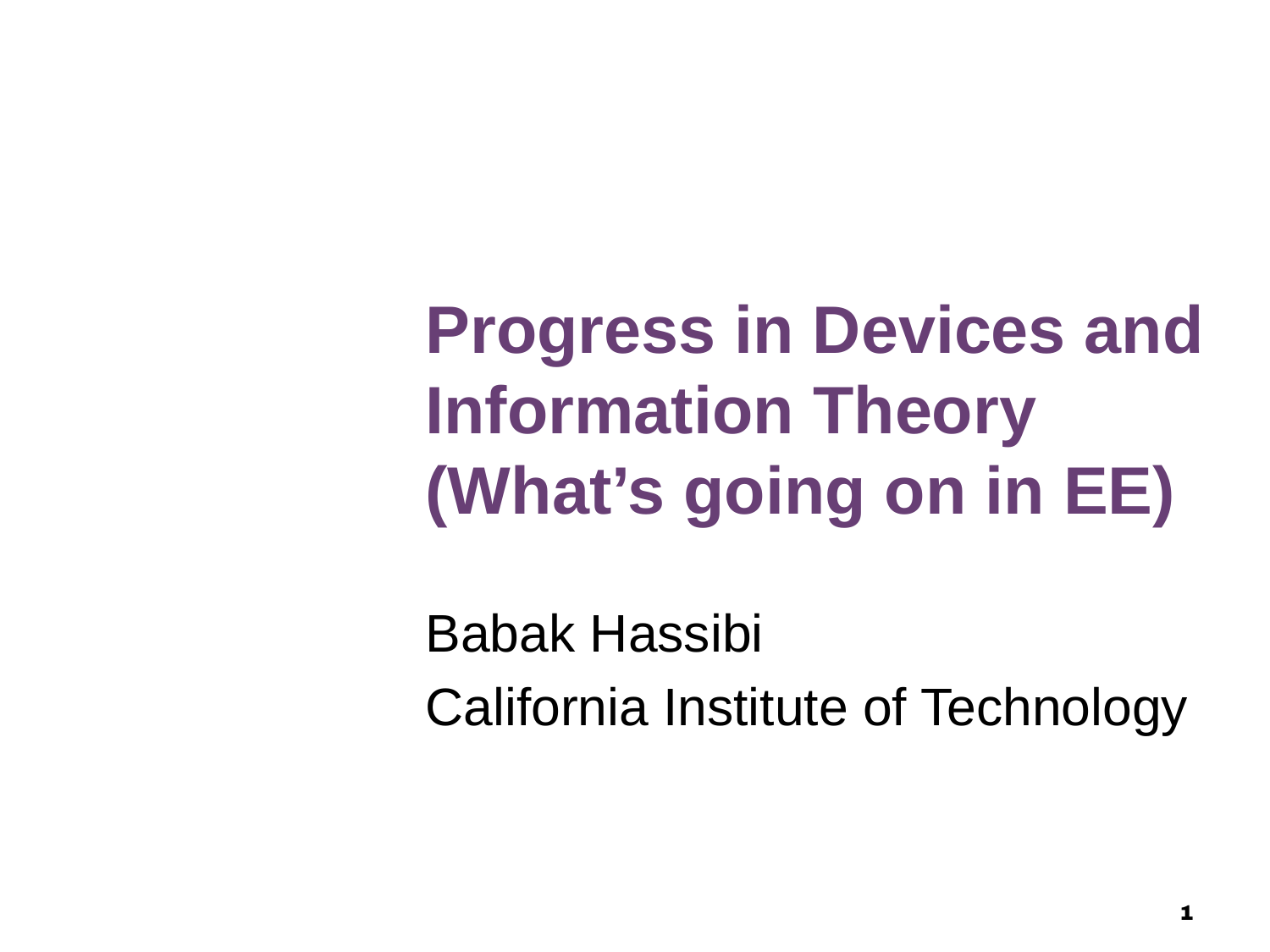

# Progress in Devices and Information Theory (What’s going on in EE)
Babak Hassibi
California Institute of Technology
1